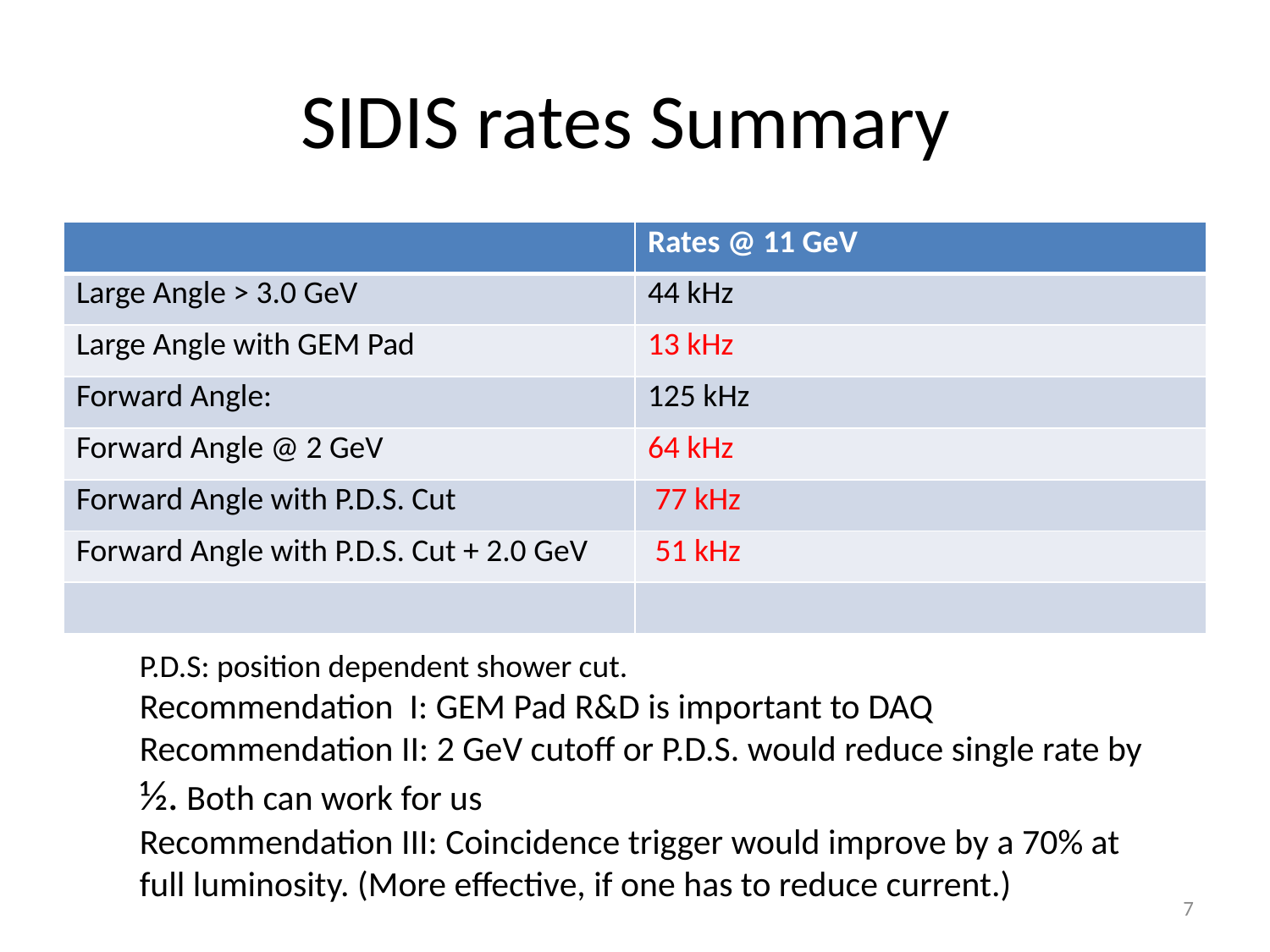

# SIDIS rates Summary
|  | Rates @ 11 GeV |
| --- | --- |
| Large Angle > 3.0 GeV | 44 kHz |
| Large Angle with GEM Pad | 13 kHz |
| Forward Angle: | 125 kHz |
| Forward Angle @ 2 GeV | 64 kHz |
| Forward Angle with P.D.S. Cut | 77 kHz |
| Forward Angle with P.D.S. Cut + 2.0 GeV | 51 kHz |
|  |  |
P.D.S: position dependent shower cut.
Recommendation  I: GEM Pad R&D is important to DAQ
Recommendation II: 2 GeV cutoff or P.D.S. would reduce single rate by ½. Both can work for us
Recommendation III: Coincidence trigger would improve by a 70% at full luminosity. (More effective, if one has to reduce current.)
7